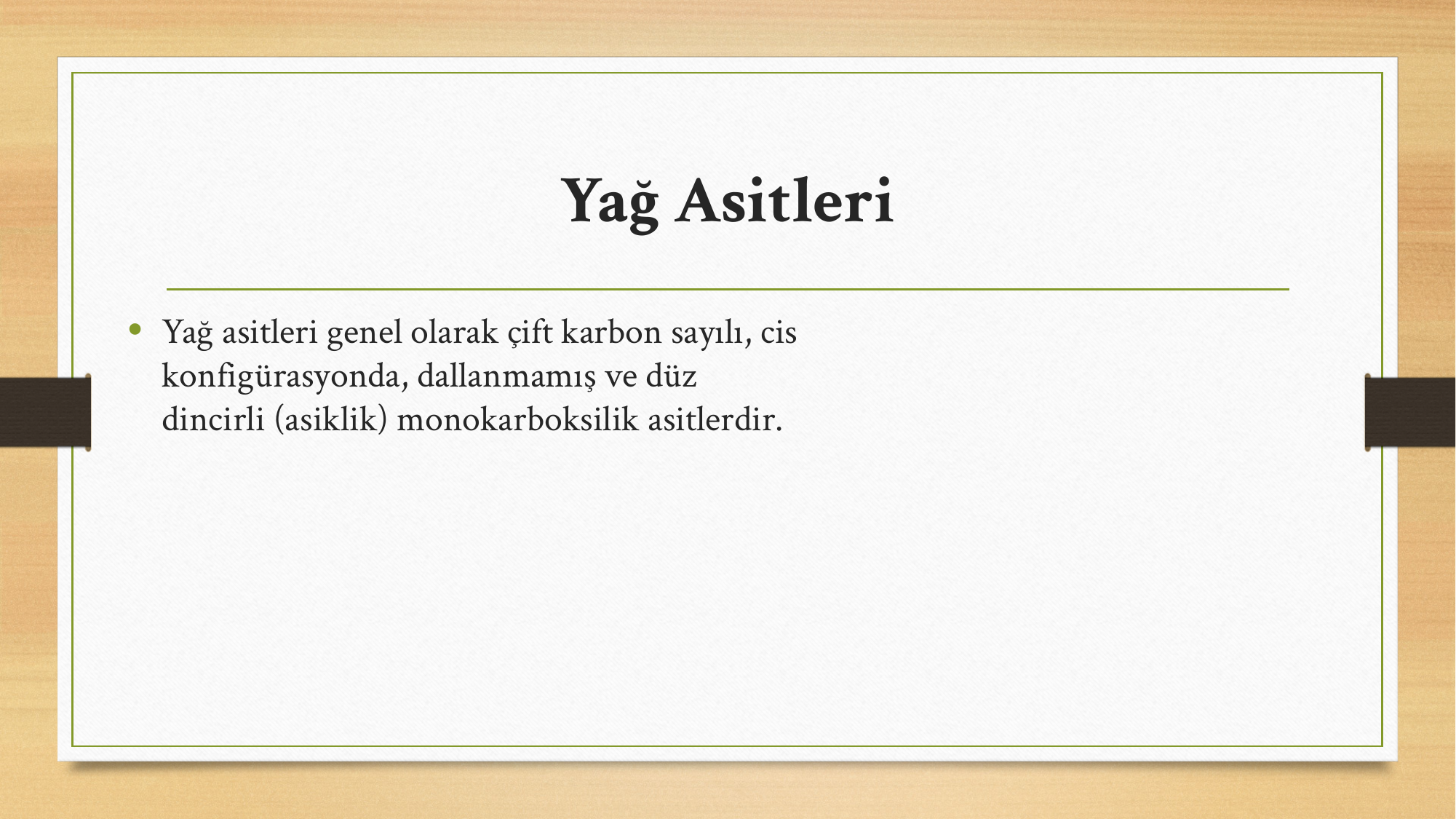

# Yağ Asitleri
Yağ asitleri genel olarak çift karbon sayılı, cis konfigürasyonda, dallanmamış ve düz dincirli (asiklik) monokarboksilik asitlerdir.